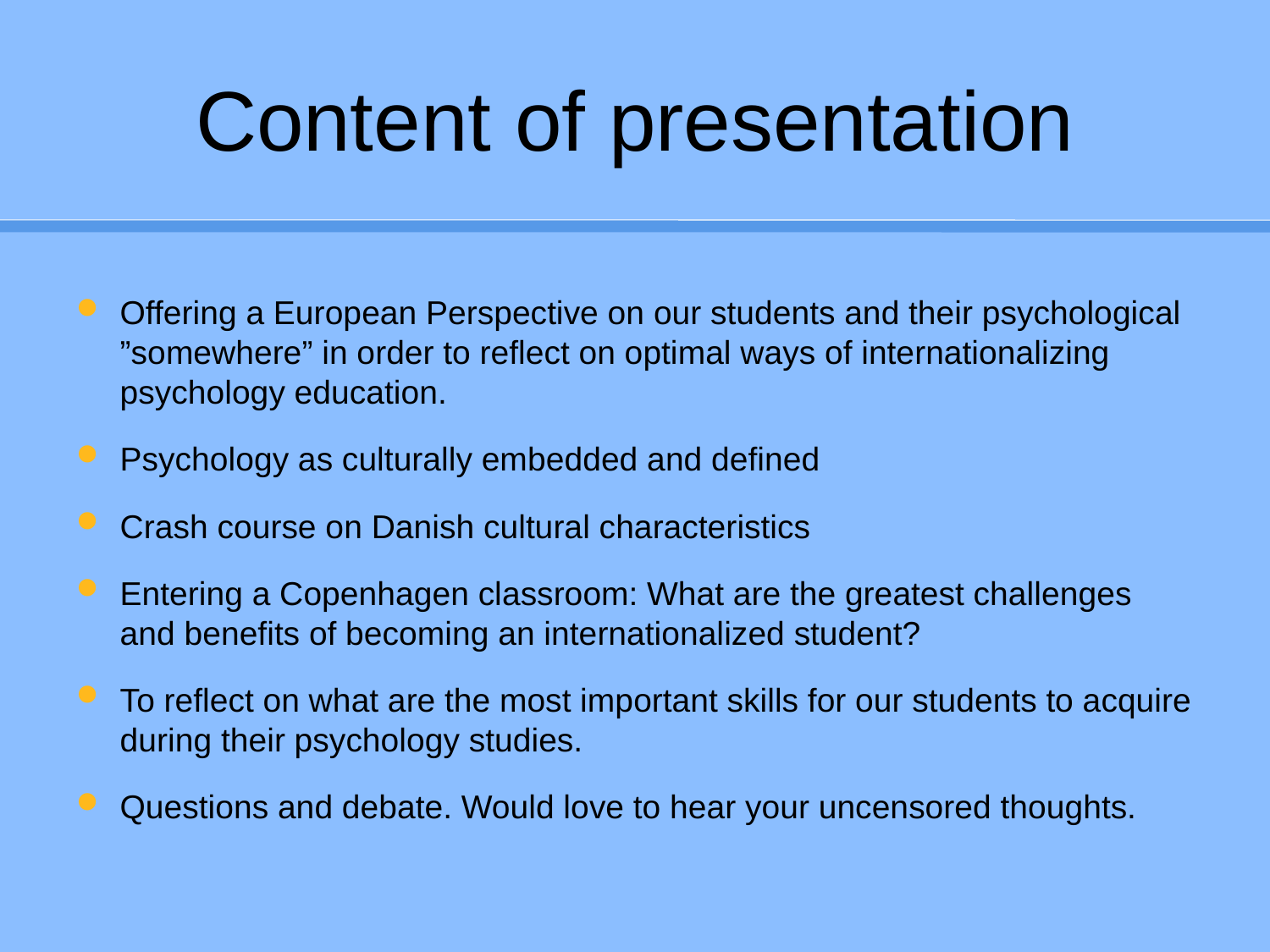

# Content of presentation
Offering a European Perspective on our students and their psychological ”somewhere” in order to reflect on optimal ways of internationalizing psychology education.
Psychology as culturally embedded and defined
Crash course on Danish cultural characteristics
Entering a Copenhagen classroom: What are the greatest challenges and benefits of becoming an internationalized student?
To reflect on what are the most important skills for our students to acquire during their psychology studies.
Questions and debate. Would love to hear your uncensored thoughts.